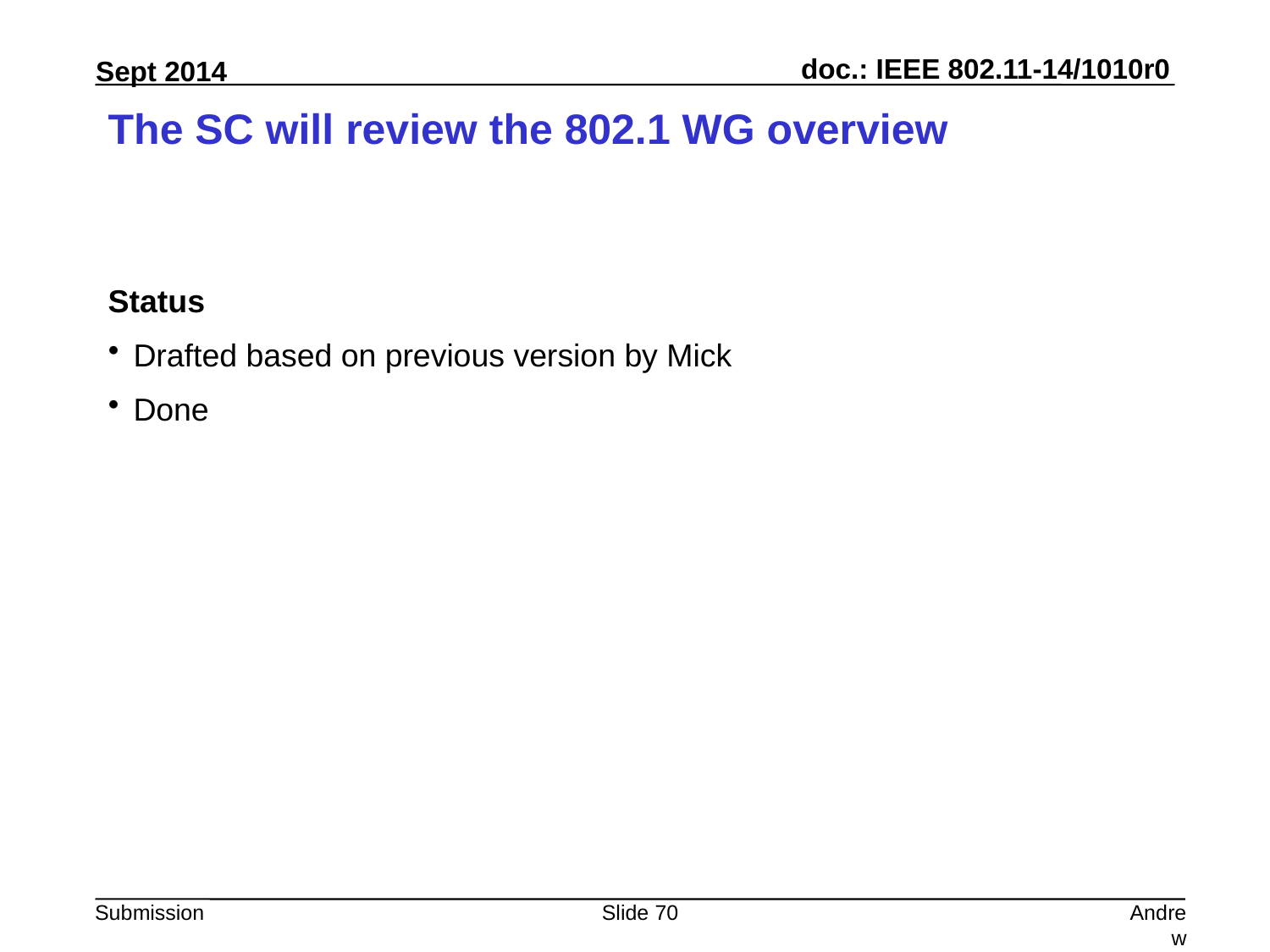

# The SC will review the 802.1 WG overview
Status
Drafted based on previous version by Mick
Done

Slide 70
Andrew Myles, Cisco